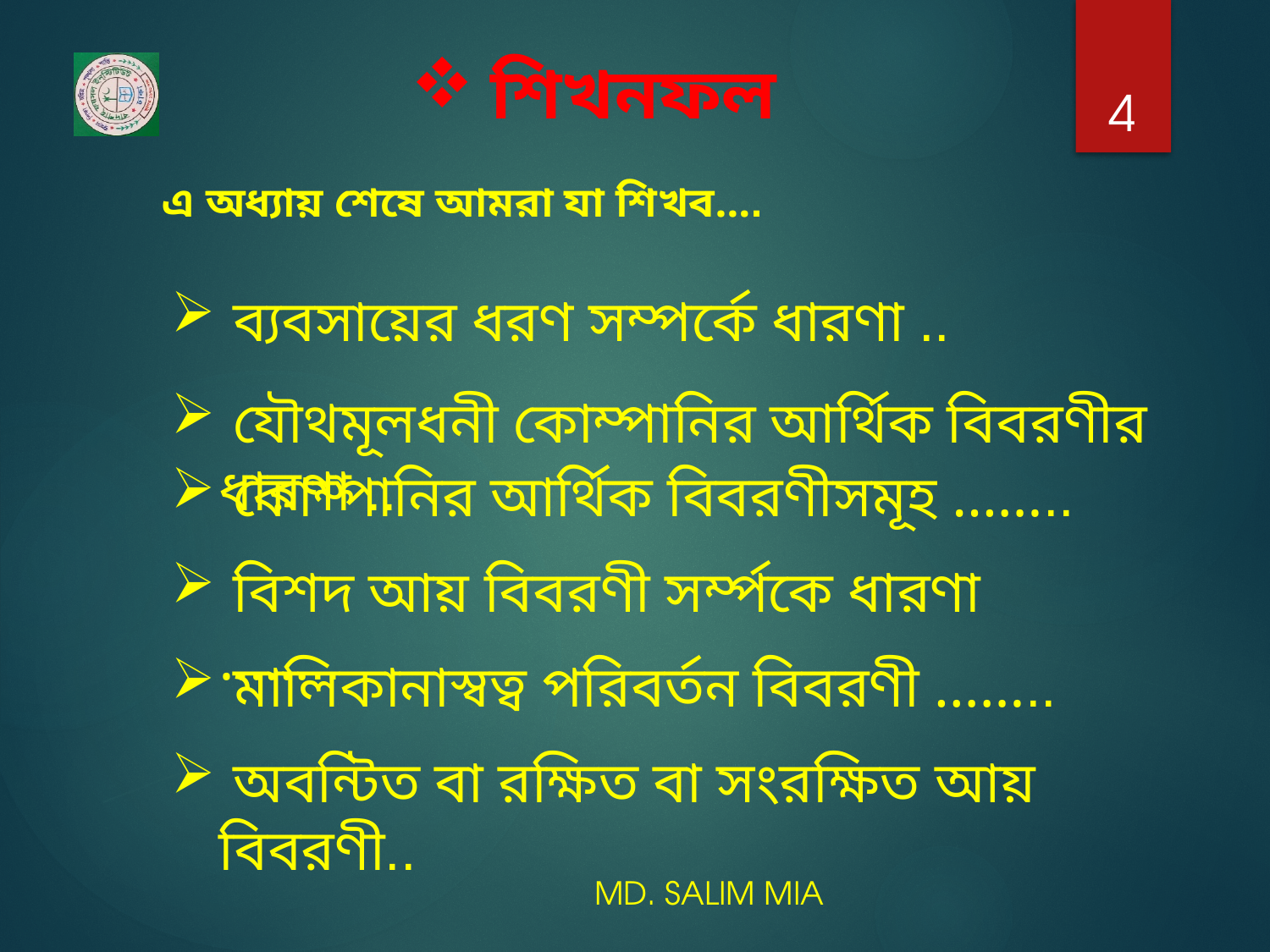

4
# শিখনফল
এ অধ্যায় শেষে আমরা যা শিখব….

 ব্যবসায়ের ধরণ সম্পর্কে ধারণা ..
 যৌথমূলধনী কোম্পানির আর্থিক বিবরণীর ধারণা ..
 কোম্পানির আর্থিক বিবরণীসমূহ ……..
 বিশদ আয় বিবরণী সর্ম্পকে ধারণা ……..
 মালিকানাস্বত্ব পরিবর্তন বিবরণী ……..
 অবন্টিত বা রক্ষিত বা সংরক্ষিত আয় বিবরণী..